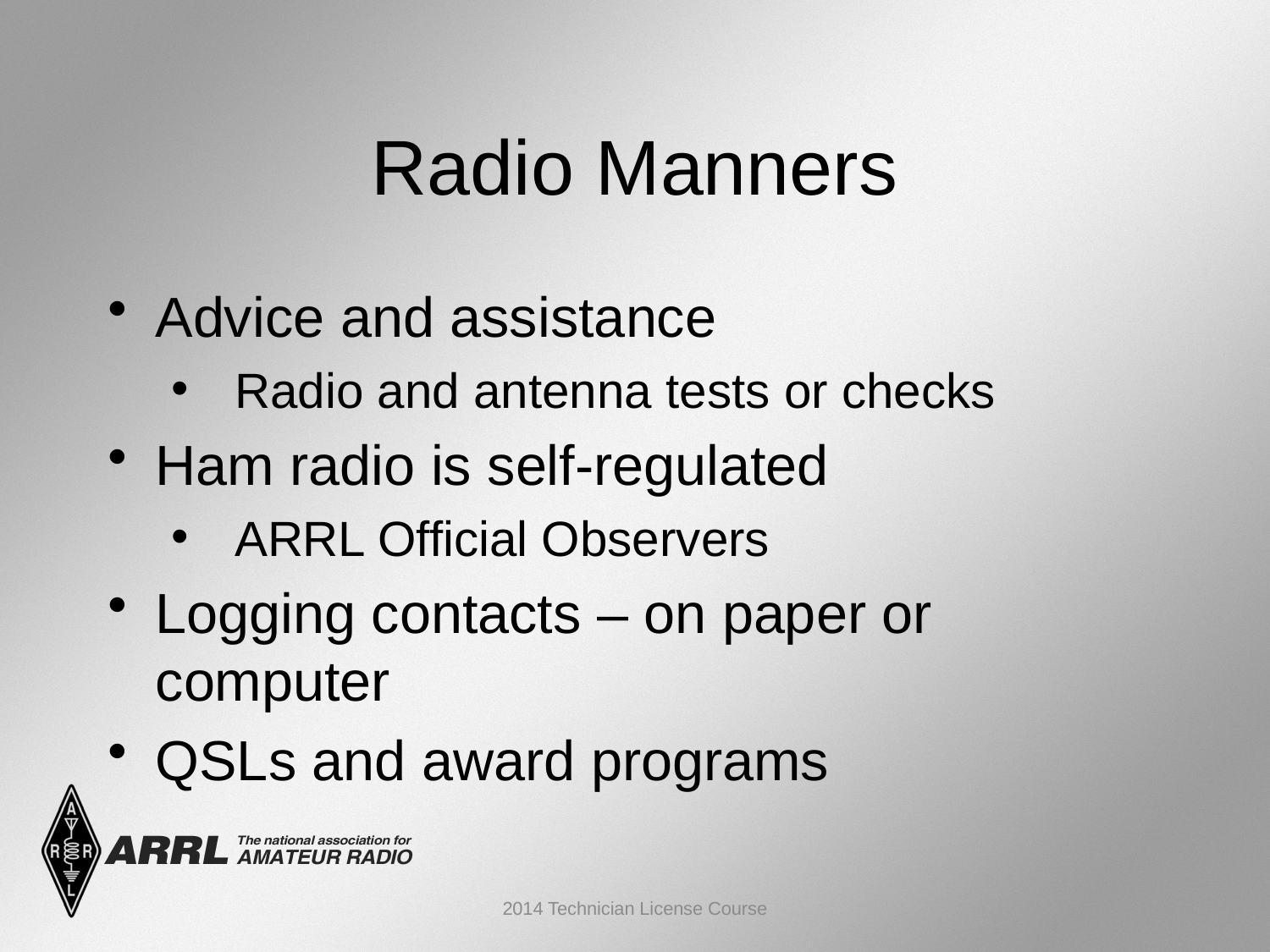

Radio Manners
Advice and assistance
Radio and antenna tests or checks
Ham radio is self-regulated
ARRL Official Observers
Logging contacts – on paper or computer
QSLs and award programs

2014 Technician License Course